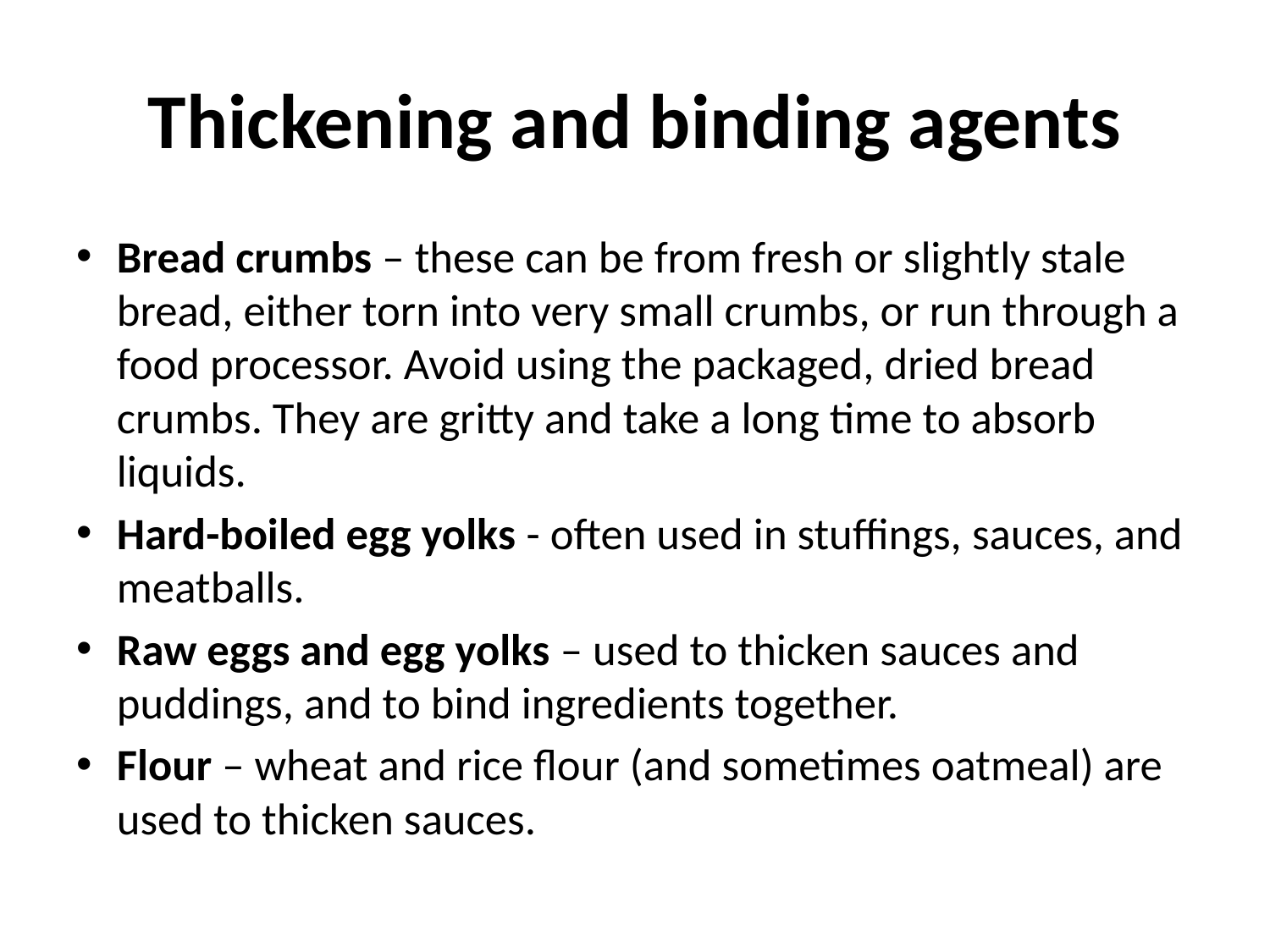

# Thickening and binding agents
Bread crumbs – these can be from fresh or slightly stale bread, either torn into very small crumbs, or run through a food processor. Avoid using the packaged, dried bread crumbs. They are gritty and take a long time to absorb liquids.
Hard-boiled egg yolks - often used in stuffings, sauces, and meatballs.
Raw eggs and egg yolks – used to thicken sauces and puddings, and to bind ingredients together.
Flour – wheat and rice flour (and sometimes oatmeal) are used to thicken sauces.